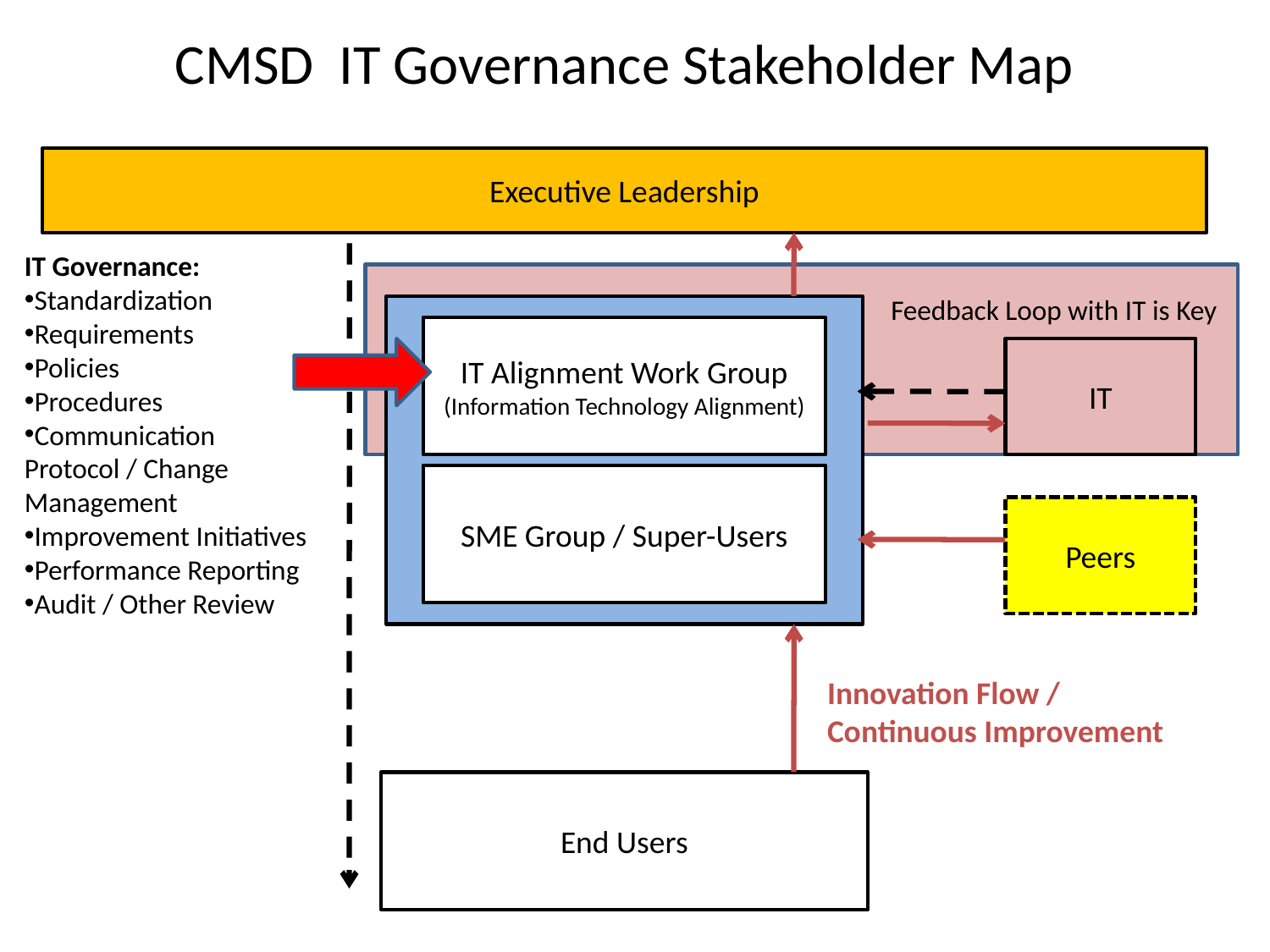

CMSD  IT Governance Stakeholder Map
Executive Leadership
IT Governance:
Standardization
Requirements
Policies
Procedures
Communication Protocol / Change Management
Improvement Initiatives
Performance Reporting
Audit / Other Review

Feedback Loop with IT is Key

IT Alignment Work Group (Information Technology Alignment)

IT
SME Group / Super-Users
Peers
Innovation Flow / Continuous Improvement
End Users